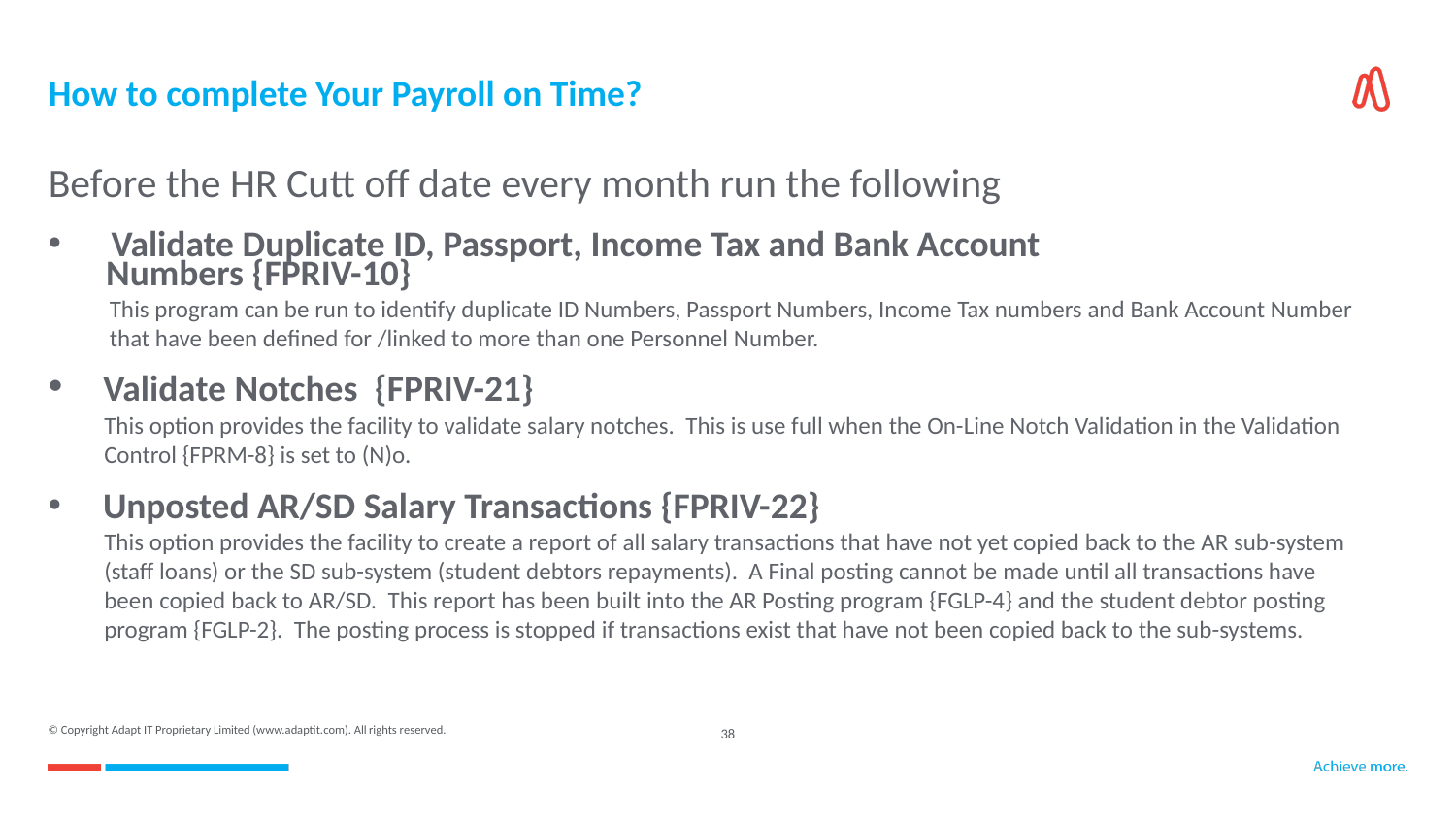

# How to complete Your Payroll on Time?

Before the HR Cutt off date every month run the following

 Validate Duplicate ID, Passport, Income Tax and Bank Account
       Numbers {FPRIV-10}
           This program can be run to identify duplicate ID Numbers, Passport Numbers, Income Tax numbers and Bank Account Number
           that have been defined for /linked to more than one Personnel Number.

   Validate Notches  {FPRIV-21}
          This option provides the facility to validate salary notches.  This is use full when the On-Line Notch Validation in the Validation
          Control {FPRM-8} is set to (N)o.

Unposted AR/SD Salary Transactions {FPRIV-22}
          This option provides the facility to create a report of all salary transactions that have not yet copied back to the AR sub-system
          (staff loans) or the SD sub-system (student debtors repayments).  A Final posting cannot be made until all transactions have
          been copied back to AR/SD.  This report has been built into the AR Posting program {FGLP-4} and the student debtor posting
          program {FGLP-2}.  The posting process is stopped if transactions exist that have not been copied back to the sub-systems.